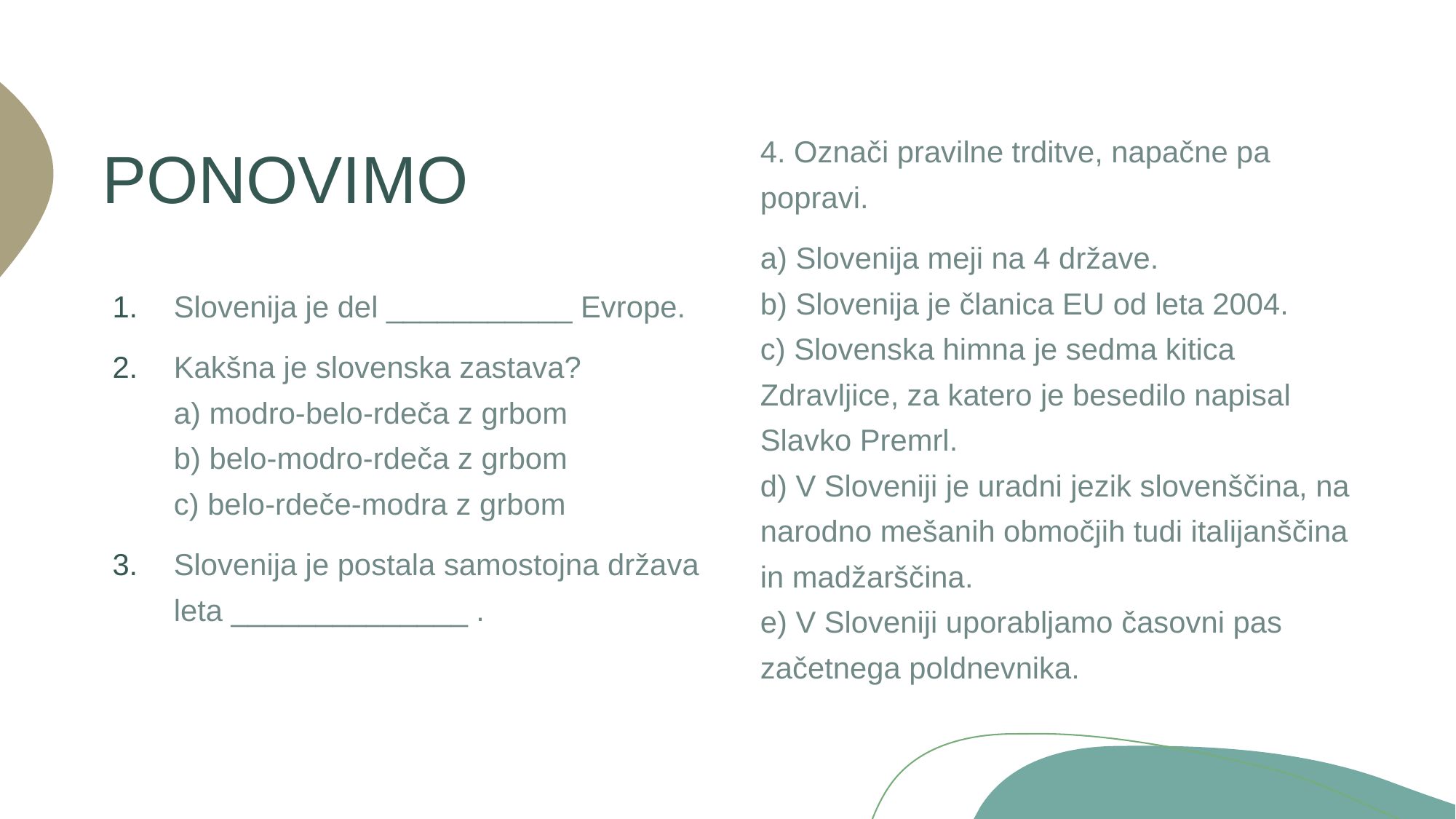

# PONOVIMO
4. Označi pravilne trditve, napačne pa popravi.
a) Slovenija meji na 4 države.
b) Slovenija je članica EU od leta 2004.
c) Slovenska himna je sedma kitica Zdravljice, za katero je besedilo napisal Slavko Premrl.
d) V Sloveniji je uradni jezik slovenščina, na narodno mešanih območjih tudi italijanščina in madžarščina.
e) V Sloveniji uporabljamo časovni pas začetnega poldnevnika.
Slovenija je del ___________ Evrope.
Kakšna je slovenska zastava?
a) modro-belo-rdeča z grbom
b) belo-modro-rdeča z grbom
c) belo-rdeče-modra z grbom
Slovenija je postala samostojna država leta ______________ .